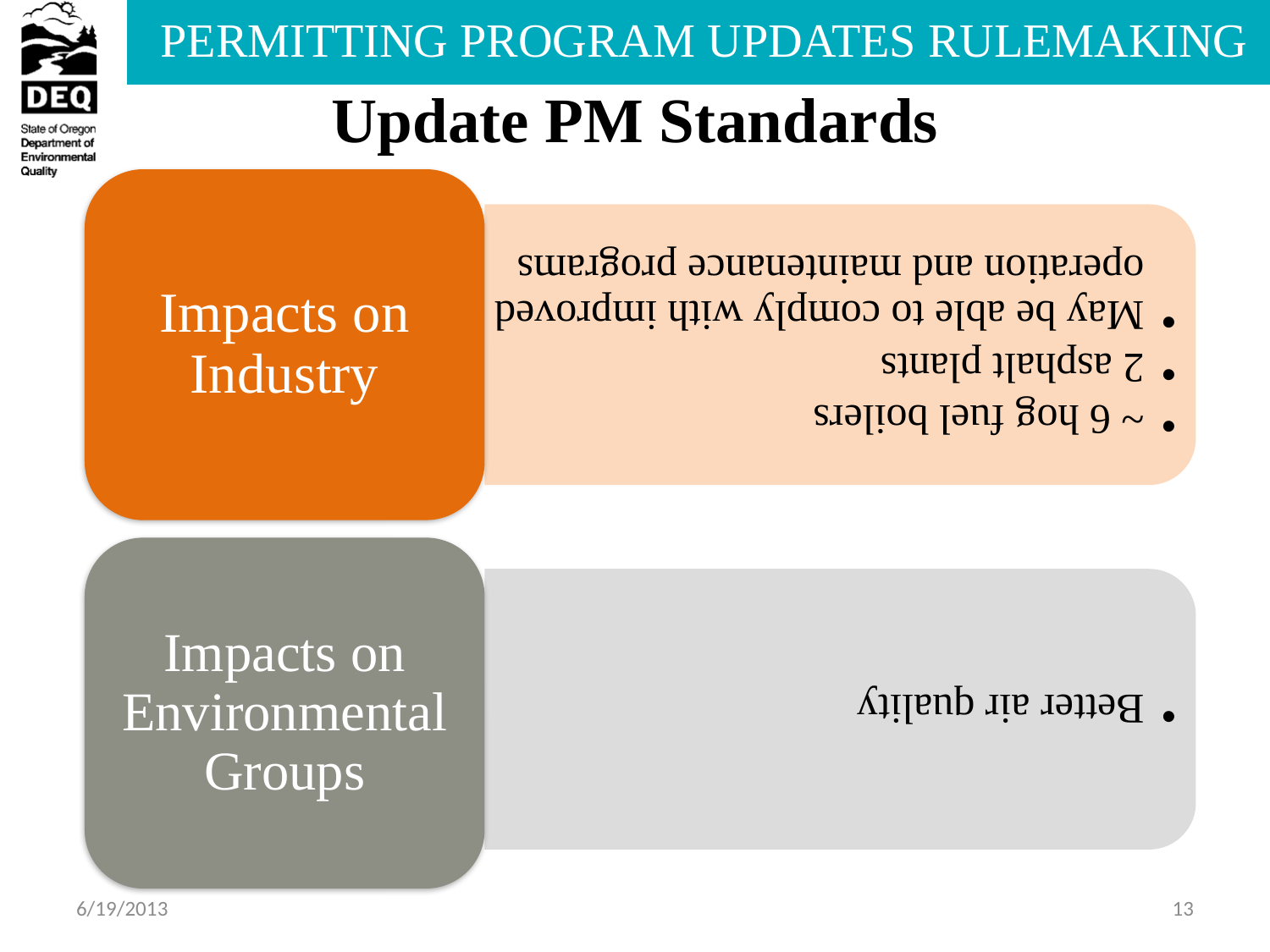

# Update PM Standards
~ 6 hog fuel boilers
2 asphalt plants
May be able to comply with improved operation and maintenance programs
Impacts on Industry
Better air quality
Impacts on Environmental Groups
6/19/2013
13